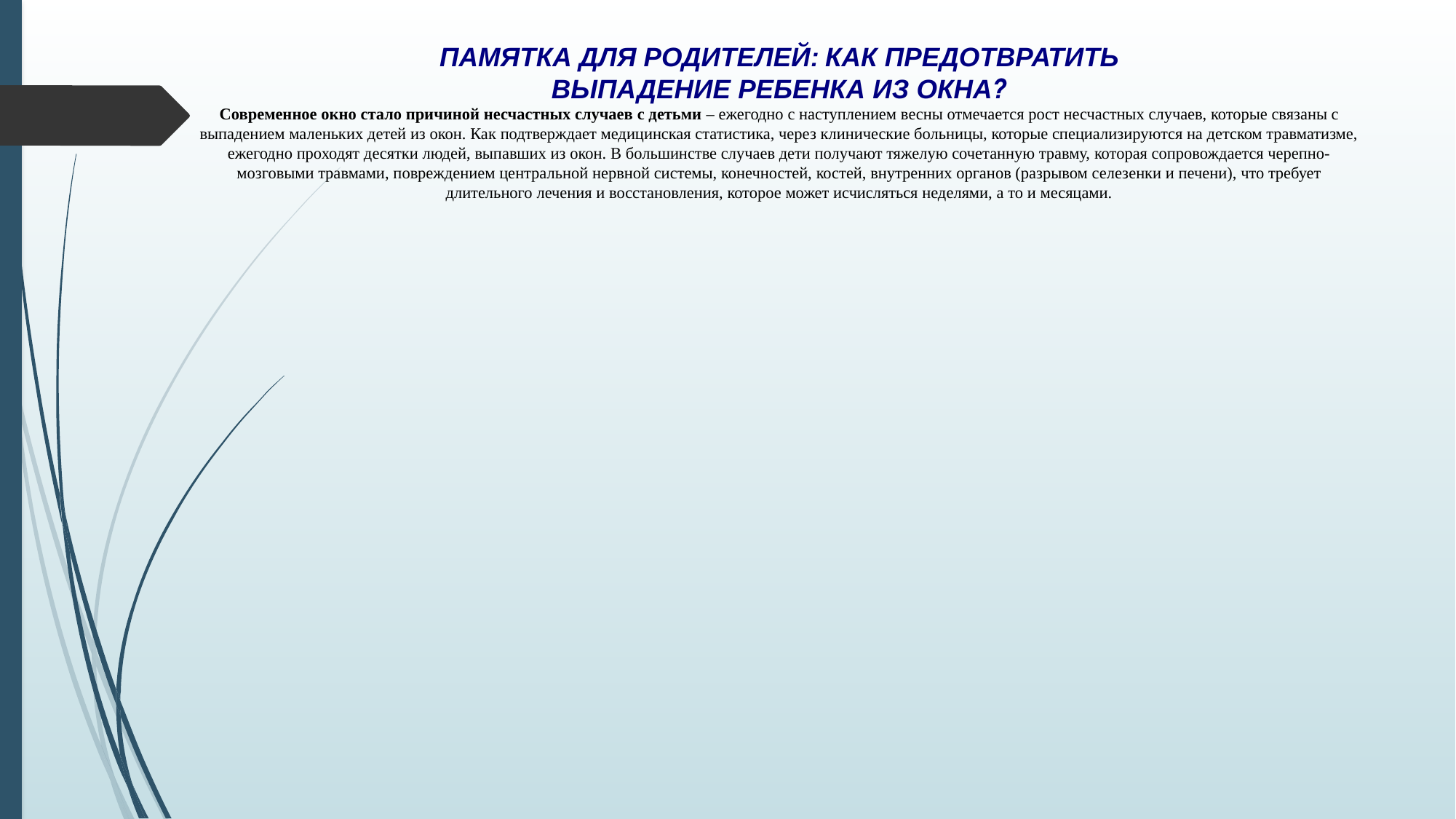

# ПАМЯТКА ДЛЯ РОДИТЕЛЕЙ: КАК ПРЕДОТВРАТИТЬ ВЫПАДЕНИЕ РЕБЕНКА ИЗ ОКНА? Современное окно стало причиной несчастных случаев с детьми – ежегодно с наступлением весны отмечается рост несчастных случаев, которые связаны с выпадением маленьких детей из окон. Как подтверждает медицинская статистика, через клинические больницы, которые специализируются на детском травматизме, ежегодно проходят десятки людей, выпавших из окон. В большинстве случаев дети получают тяжелую сочетанную травму, которая сопровождается черепно-мозговыми травмами, повреждением центральной нервной системы, конечностей, костей, внутренних органов (разрывом селезенки и печени), что требует длительного лечения и восстановления, которое может исчисляться неделями, а то и месяцами.